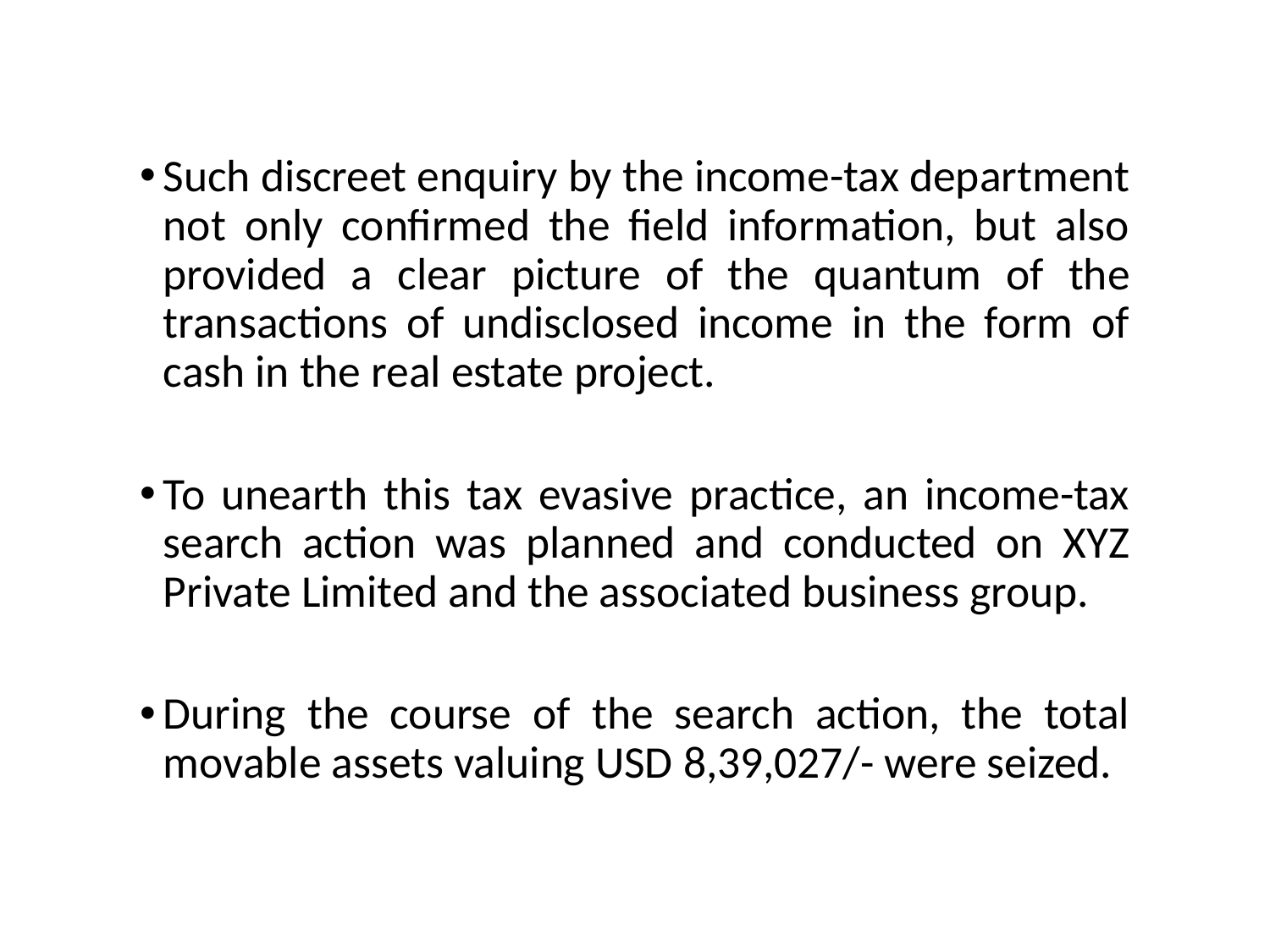

Such discreet enquiry by the income-tax department not only confirmed the field information, but also provided a clear picture of the quantum of the transactions of undisclosed income in the form of cash in the real estate project.

To unearth this tax evasive practice, an income-tax search action was planned and conducted on XYZ Private Limited and the associated business group.

During the course of the search action, the total movable assets valuing USD 8,39,027/- were seized.